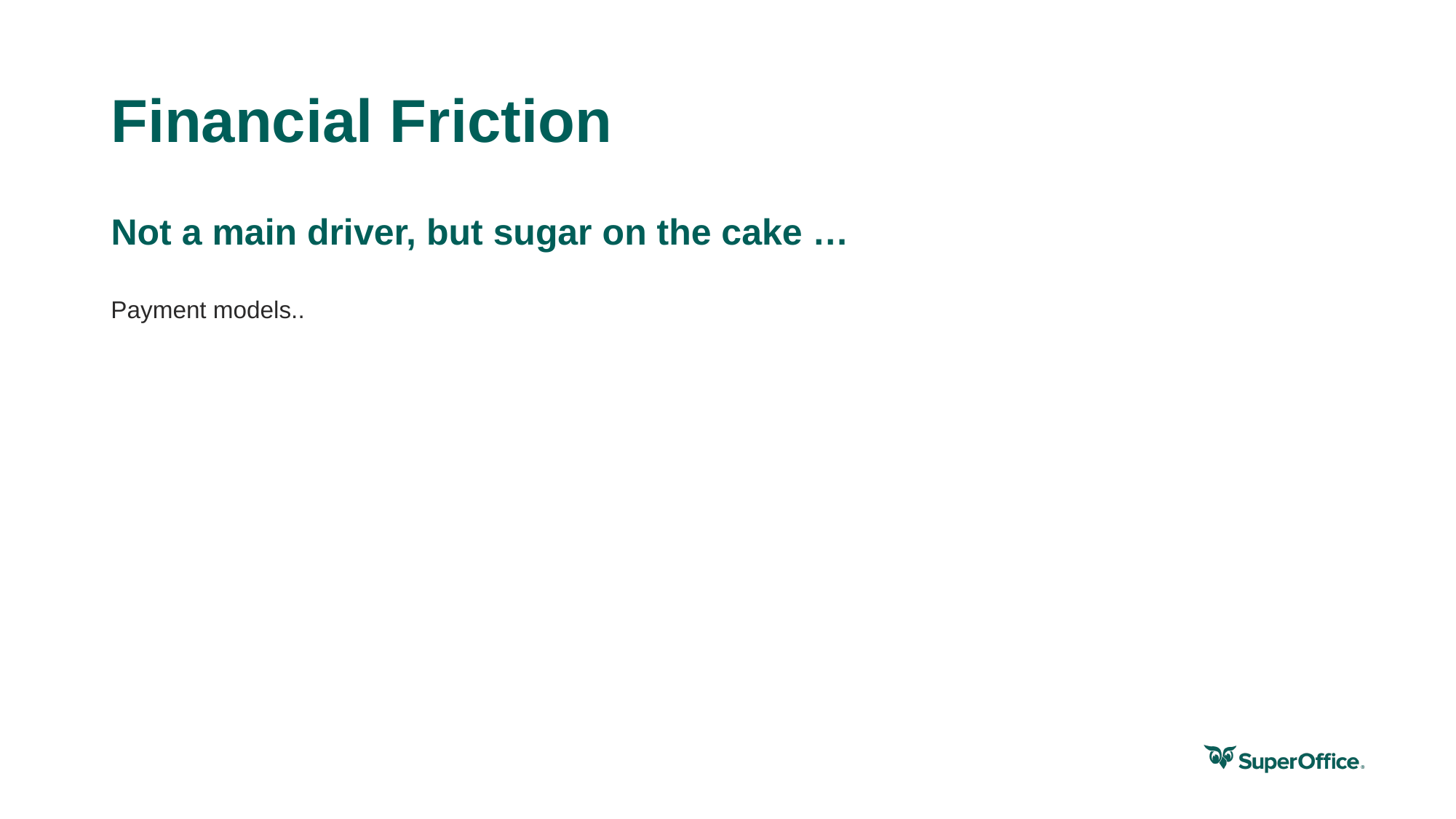

# Financial Friction
Not a main driver, but sugar on the cake …
Payment models..